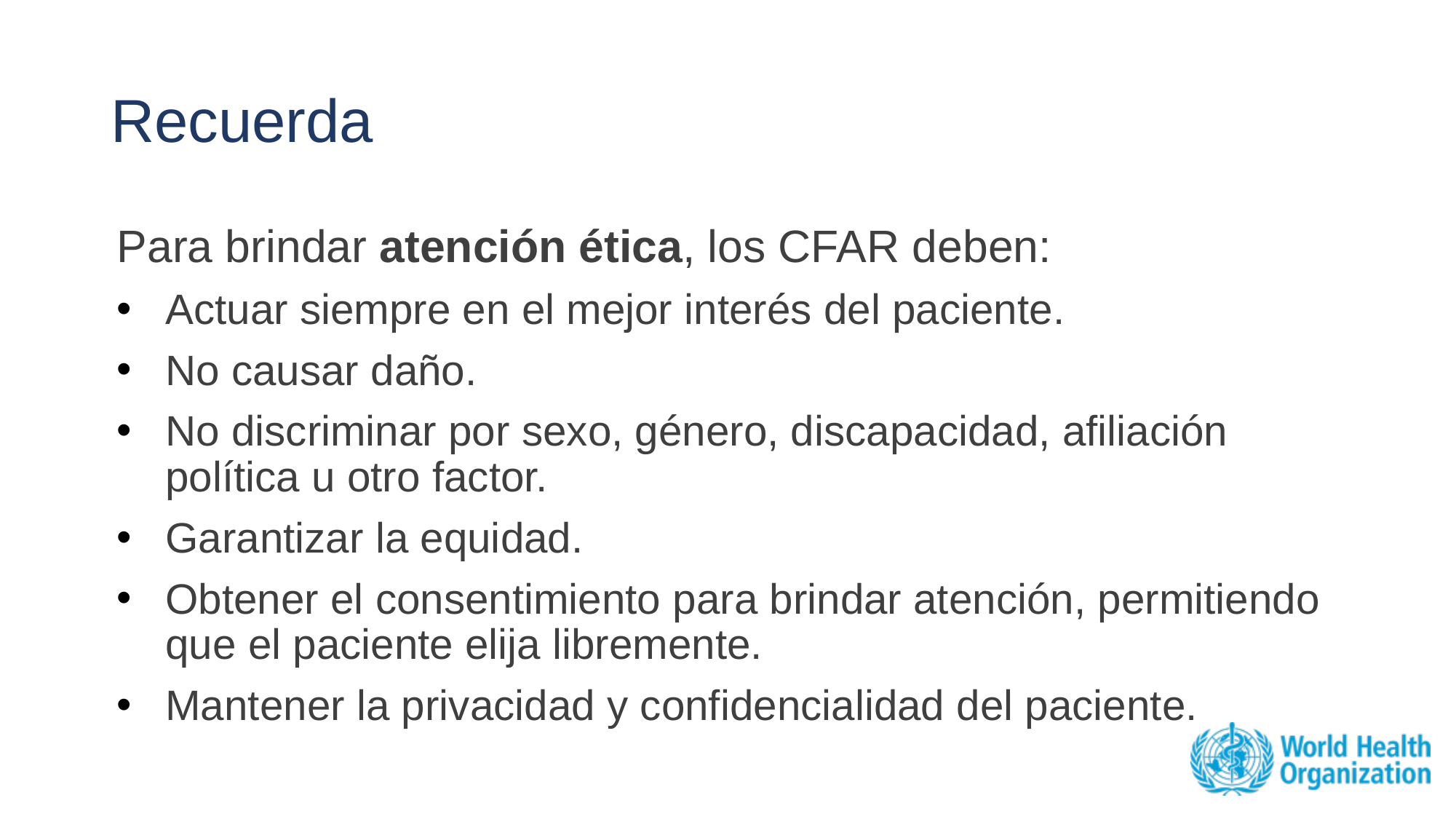

# Recuerda
Para brindar atención ética, los CFAR deben:
Actuar siempre en el mejor interés del paciente.
No causar daño.
No discriminar por sexo, género, discapacidad, afiliación política u otro factor.
Garantizar la equidad.
Obtener el consentimiento para brindar atención, permitiendo que el paciente elija libremente.
Mantener la privacidad y confidencialidad del paciente.